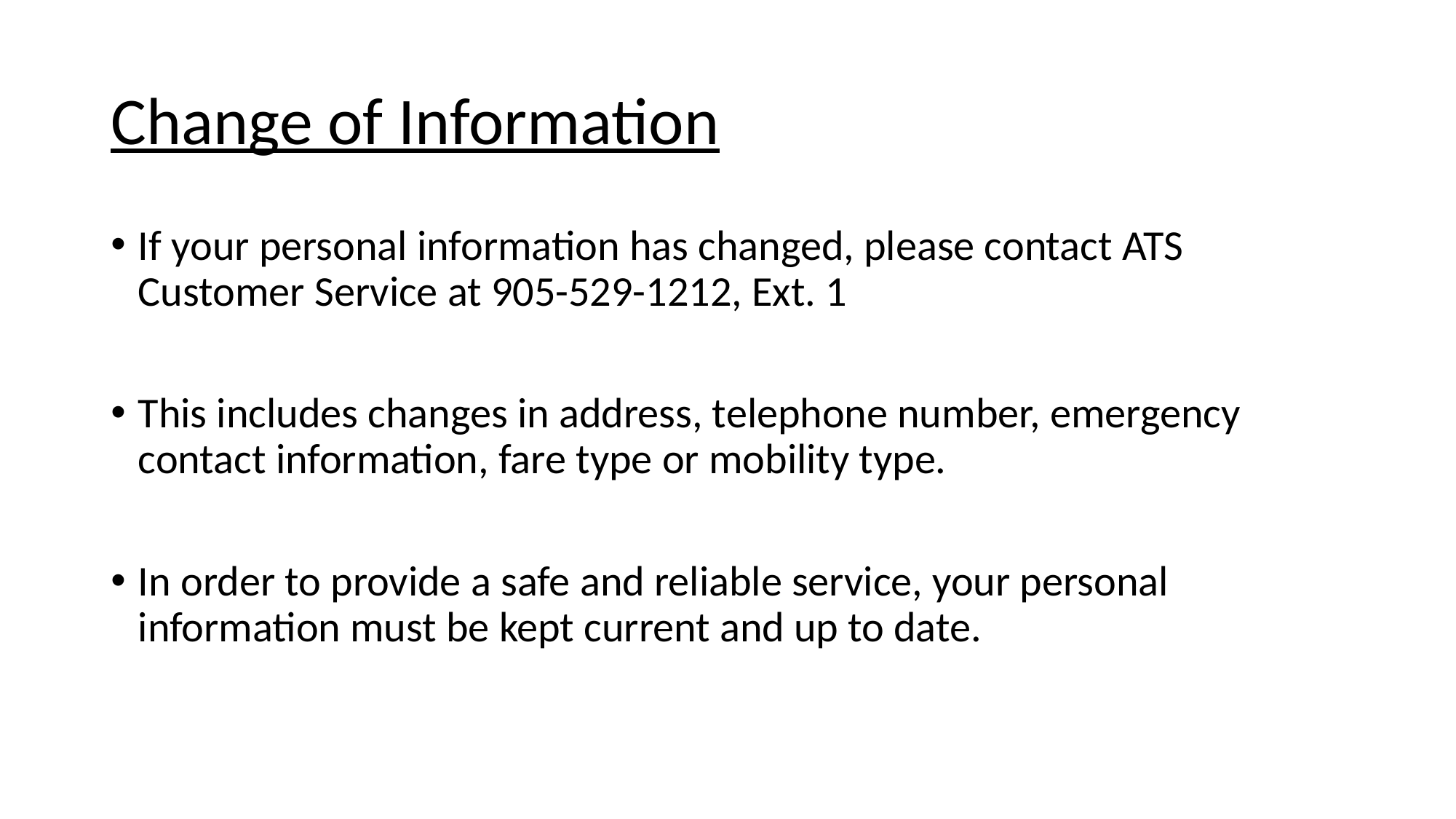

# Change of Information
If your personal information has changed, please contact ATS Customer Service at 905-529-1212, Ext. 1

This includes changes in address, telephone number, emergency contact information, fare type or mobility type.

In order to provide a safe and reliable service, your personal information must be kept current and up to date.